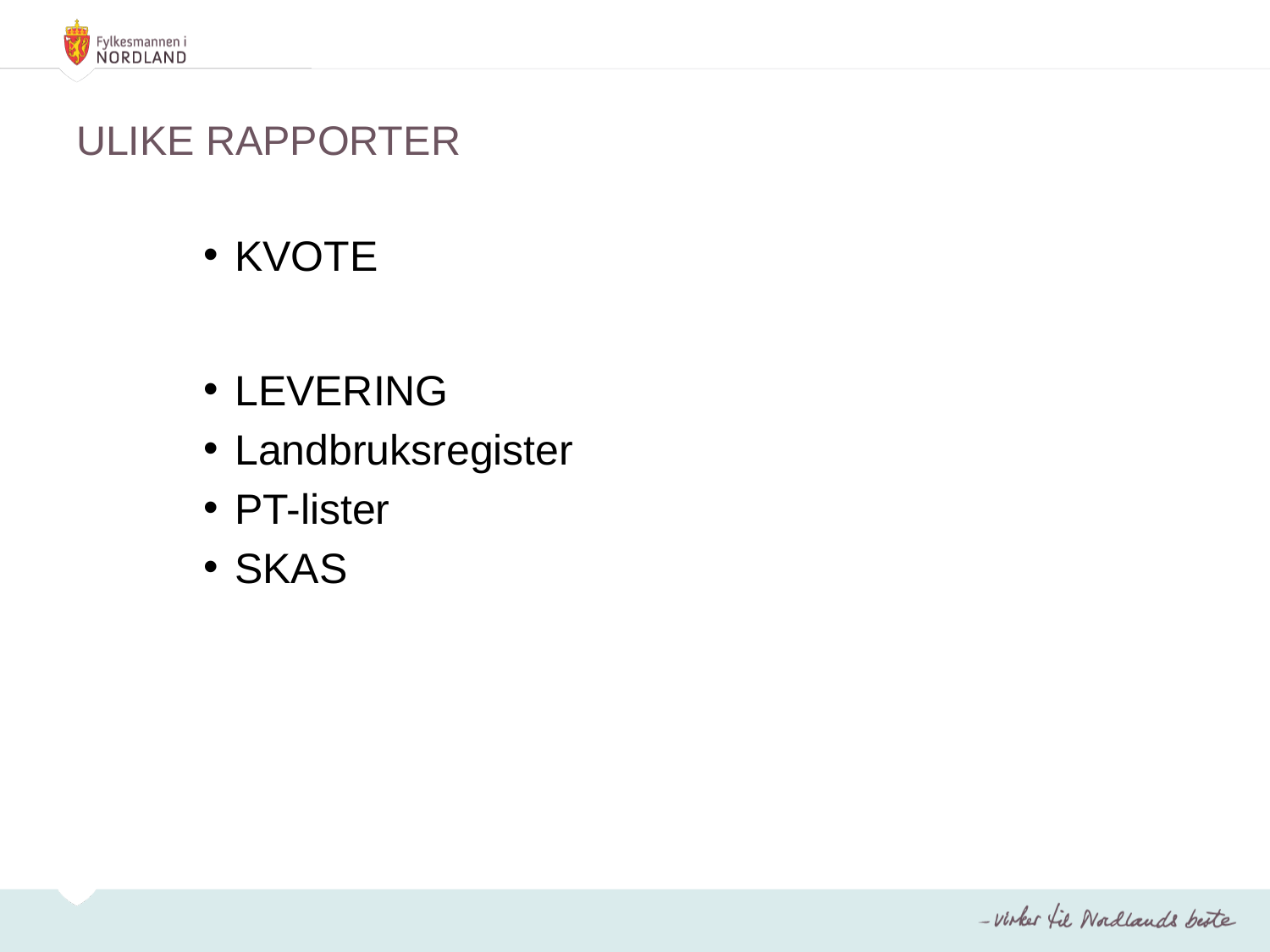

# ULIKE RAPPORTER
KVOTE

LEVERING
Landbruksregister
PT-lister
SKAS